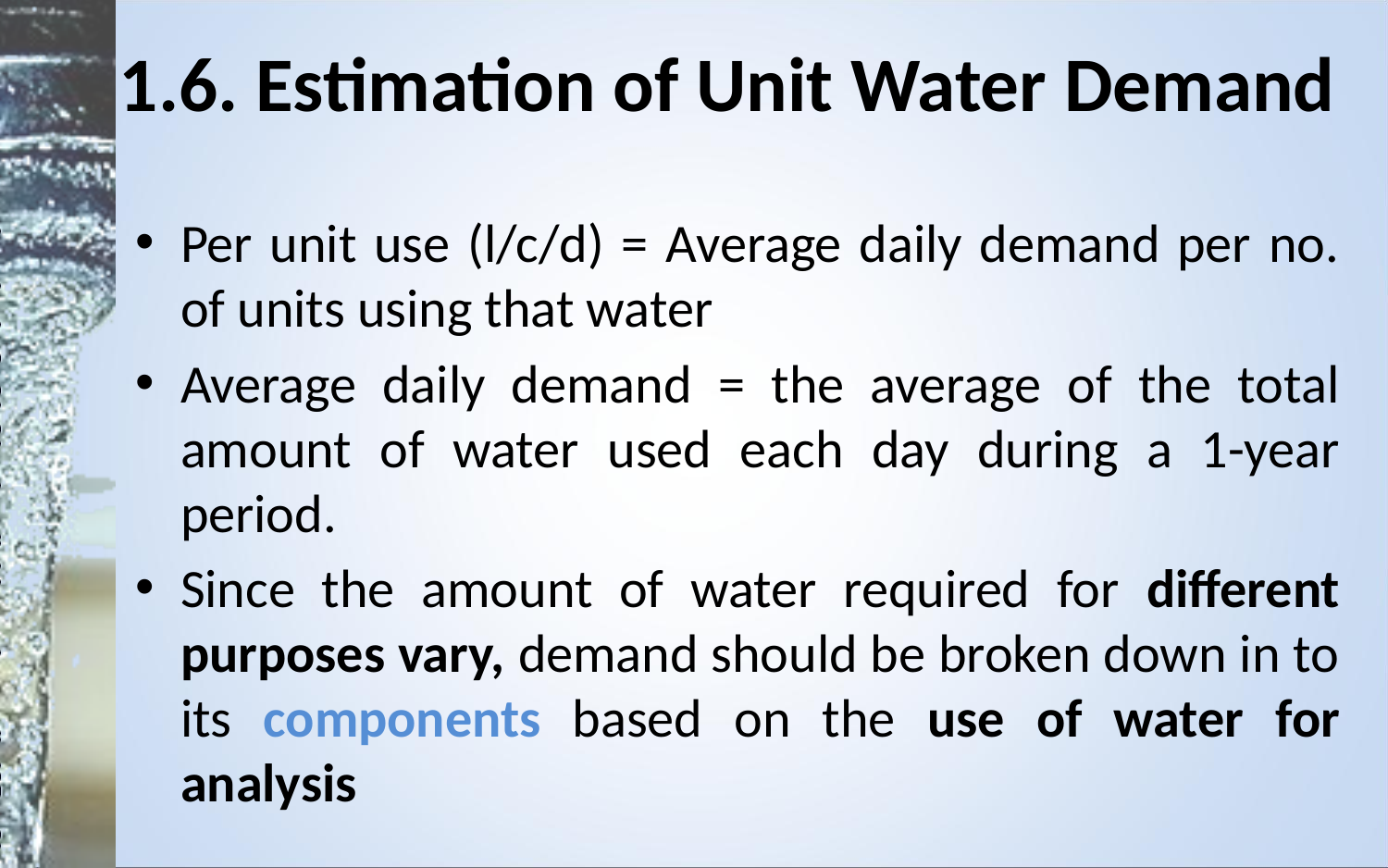

# 1.6. Estimation of Unit Water Demand
Per unit use (l/c/d) = Average daily demand per no. of units using that water
Average daily demand = the average of the total amount of water used each day during a 1-year period.
Since the amount of water required for different purposes vary, demand should be broken down in to its components based on the use of water for analysis